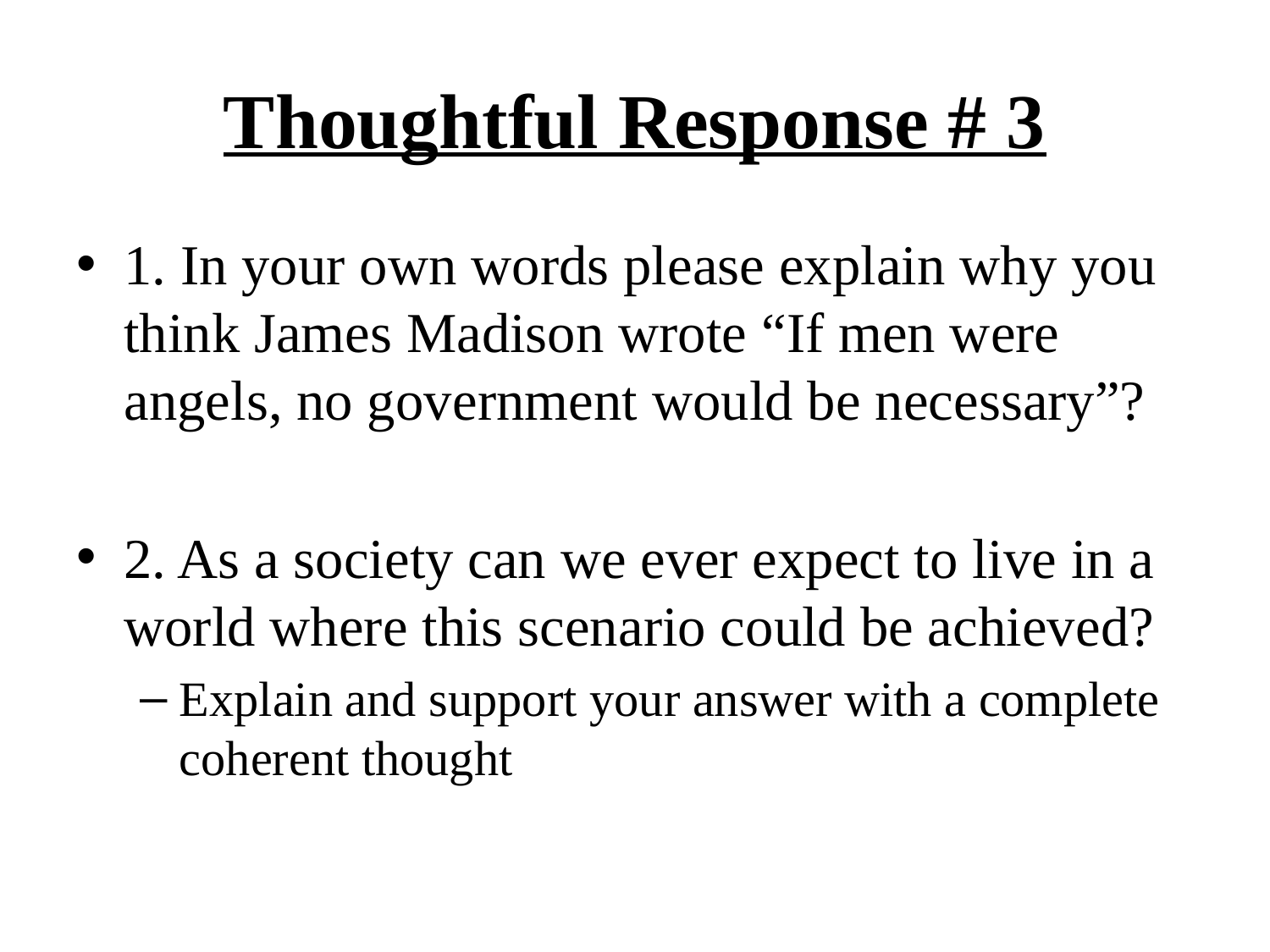

# Thoughtful Response # 3
1. In your own words please explain why you think James Madison wrote “If men were angels, no government would be necessary”?

2. As a society can we ever expect to live in a world where this scenario could be achieved?
Explain and support your answer with a complete coherent thought